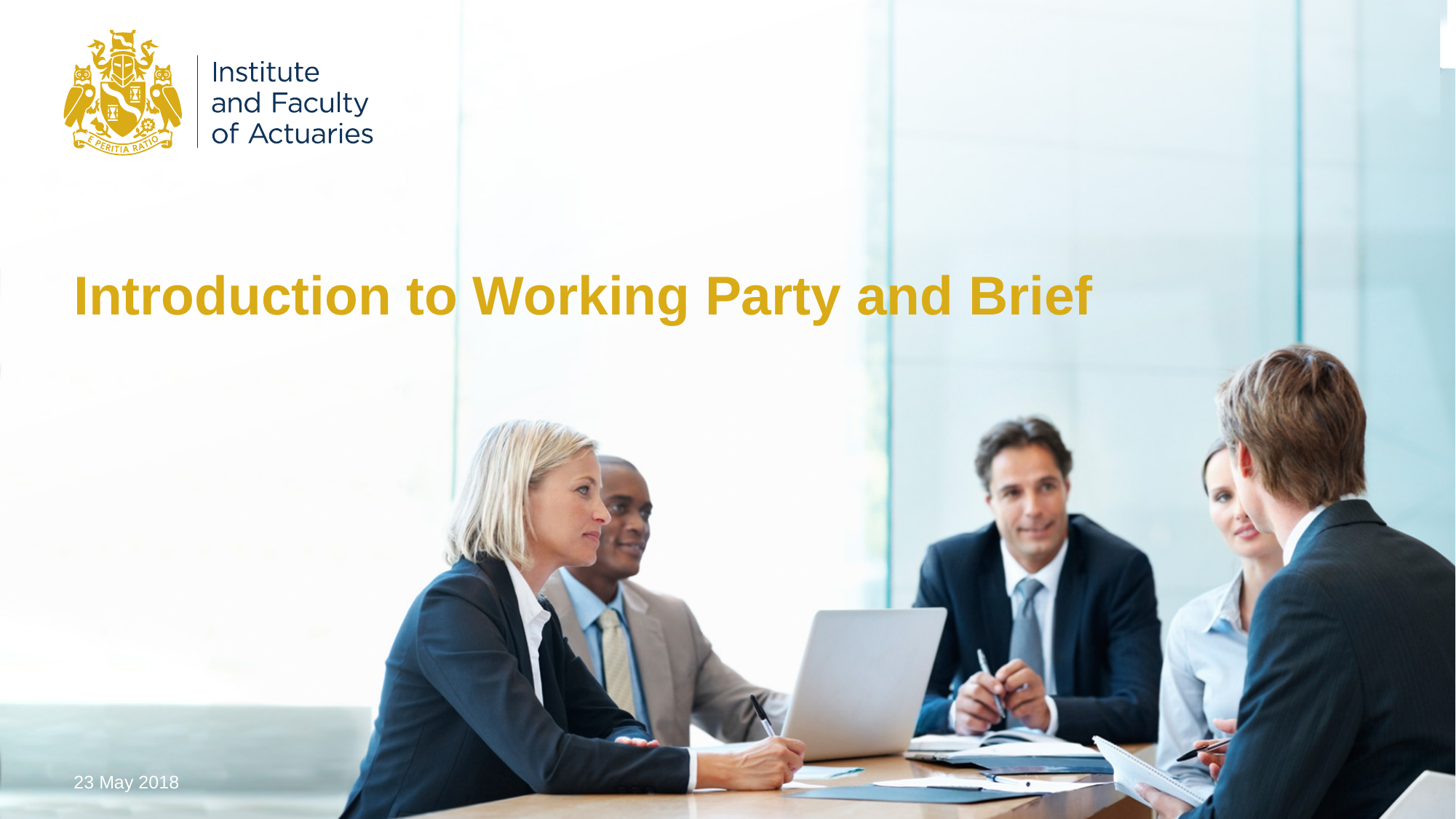

# Introduction to Working Party and Brief

23 May 2018